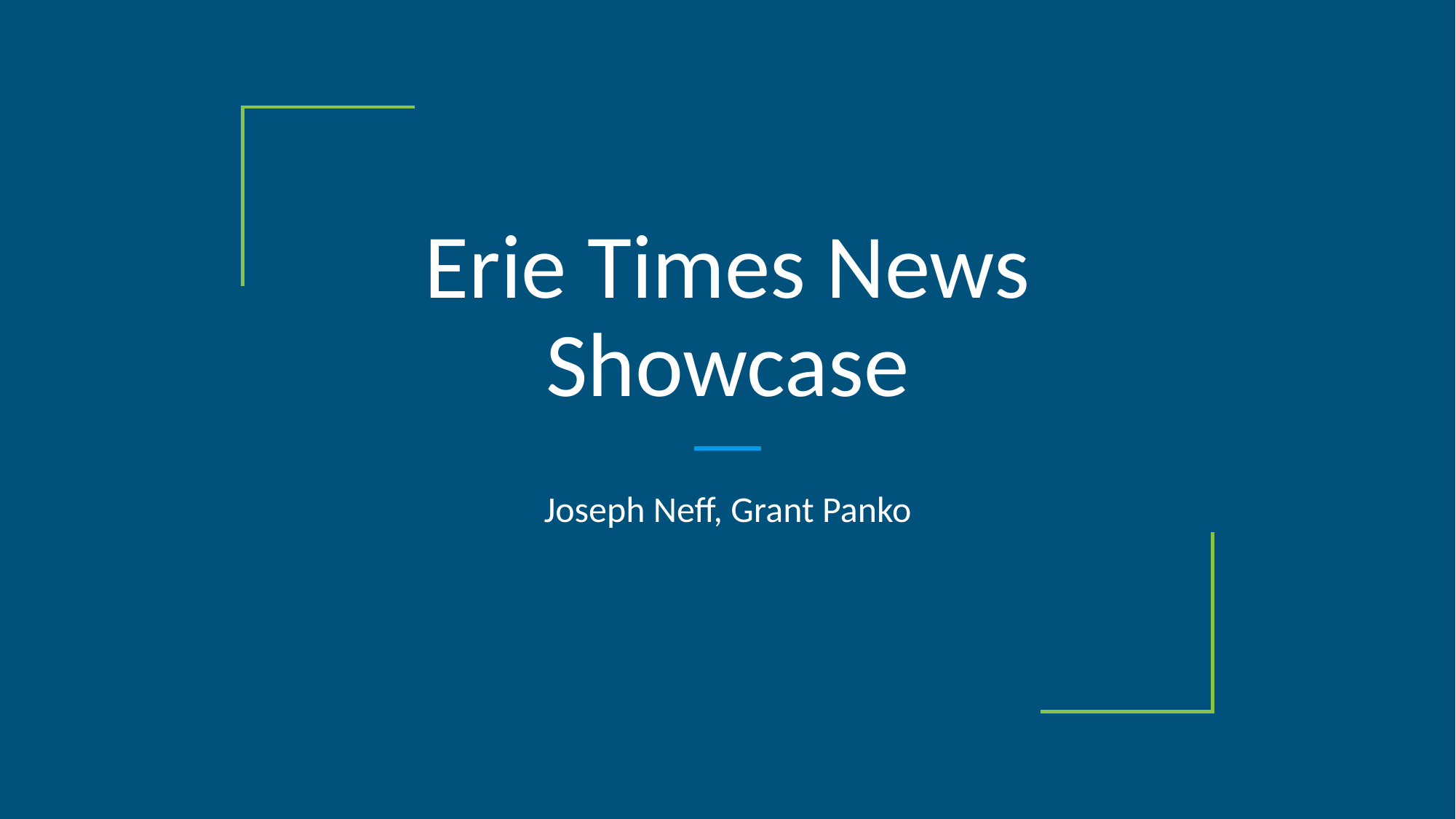

# Erie Times News Showcase
Joseph Neff, Grant Panko